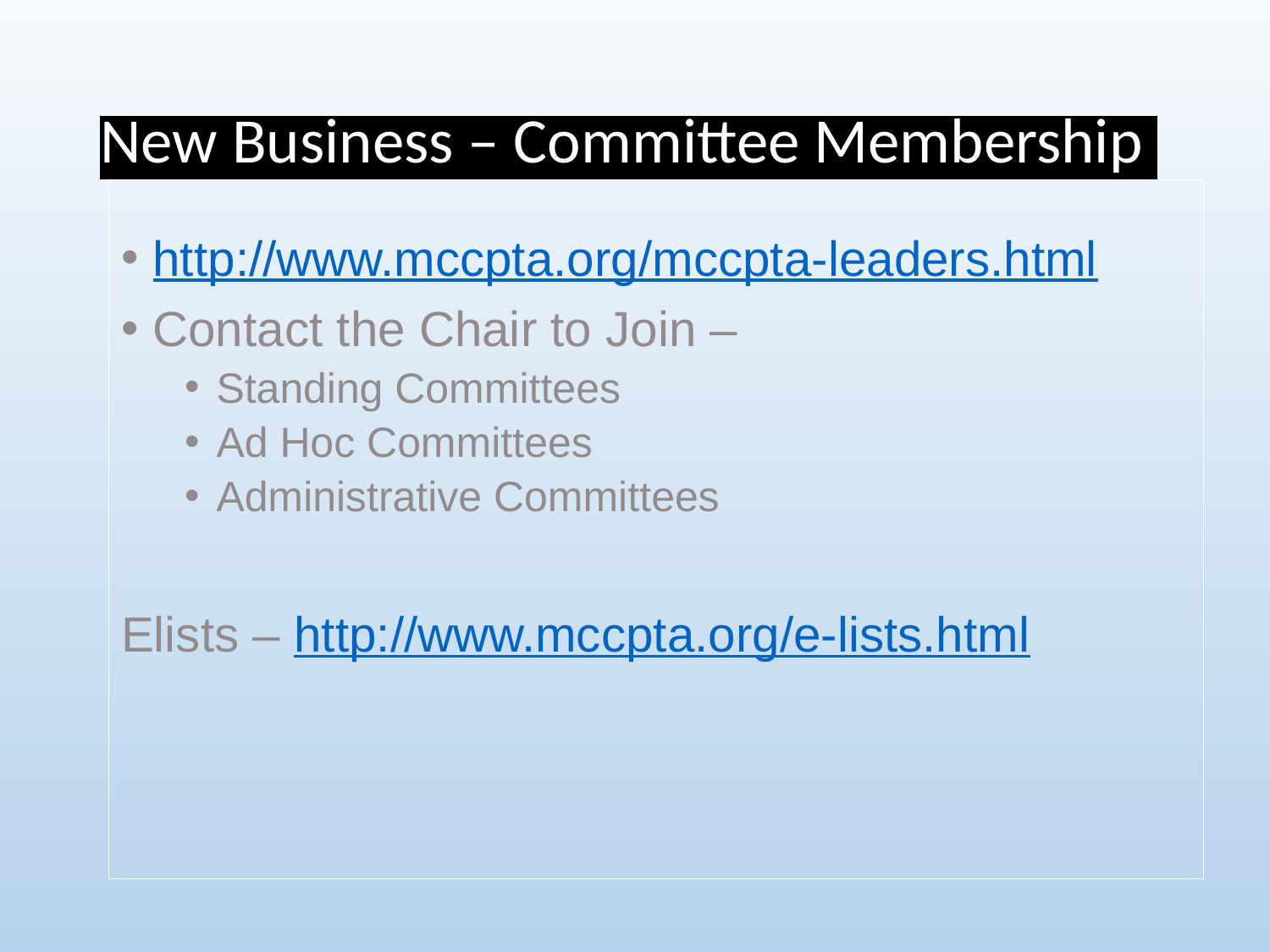

# New Business – Committee Membership

http://www.mccpta.org/mccpta-leaders.html
Contact the Chair to Join –
Standing Committees
Ad Hoc Committees
Administrative Committees

Elists – http://www.mccpta.org/e-lists.html